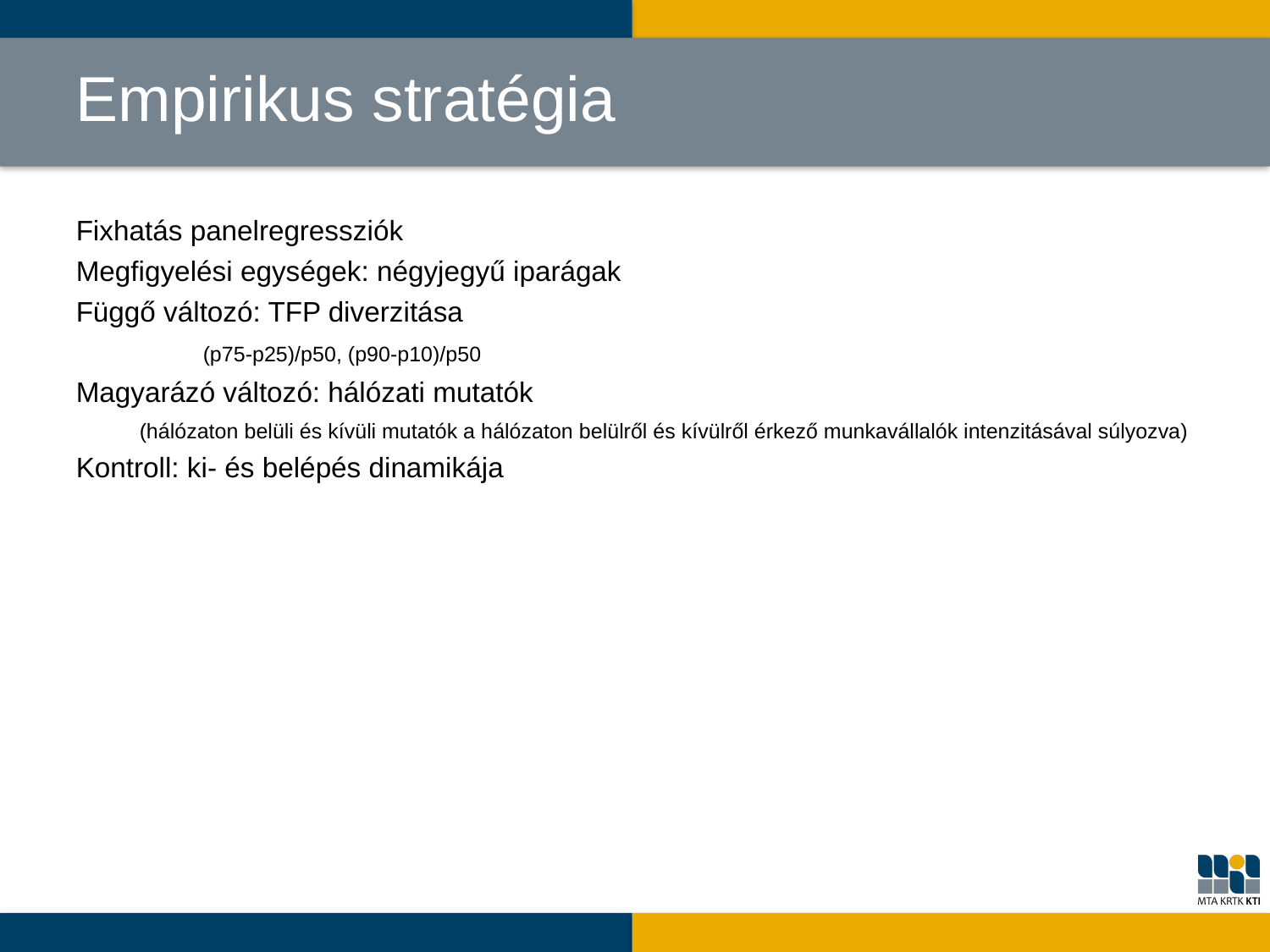

# Empirikus stratégia
Fixhatás panelregressziók
Megfigyelési egységek: négyjegyű iparágak
Függő változó: TFP diverzitása
	(p75-p25)/p50, (p90-p10)/p50
Magyarázó változó: hálózati mutatók
(hálózaton belüli és kívüli mutatók a hálózaton belülről és kívülről érkező munkavállalók intenzitásával súlyozva)
Kontroll: ki- és belépés dinamikája